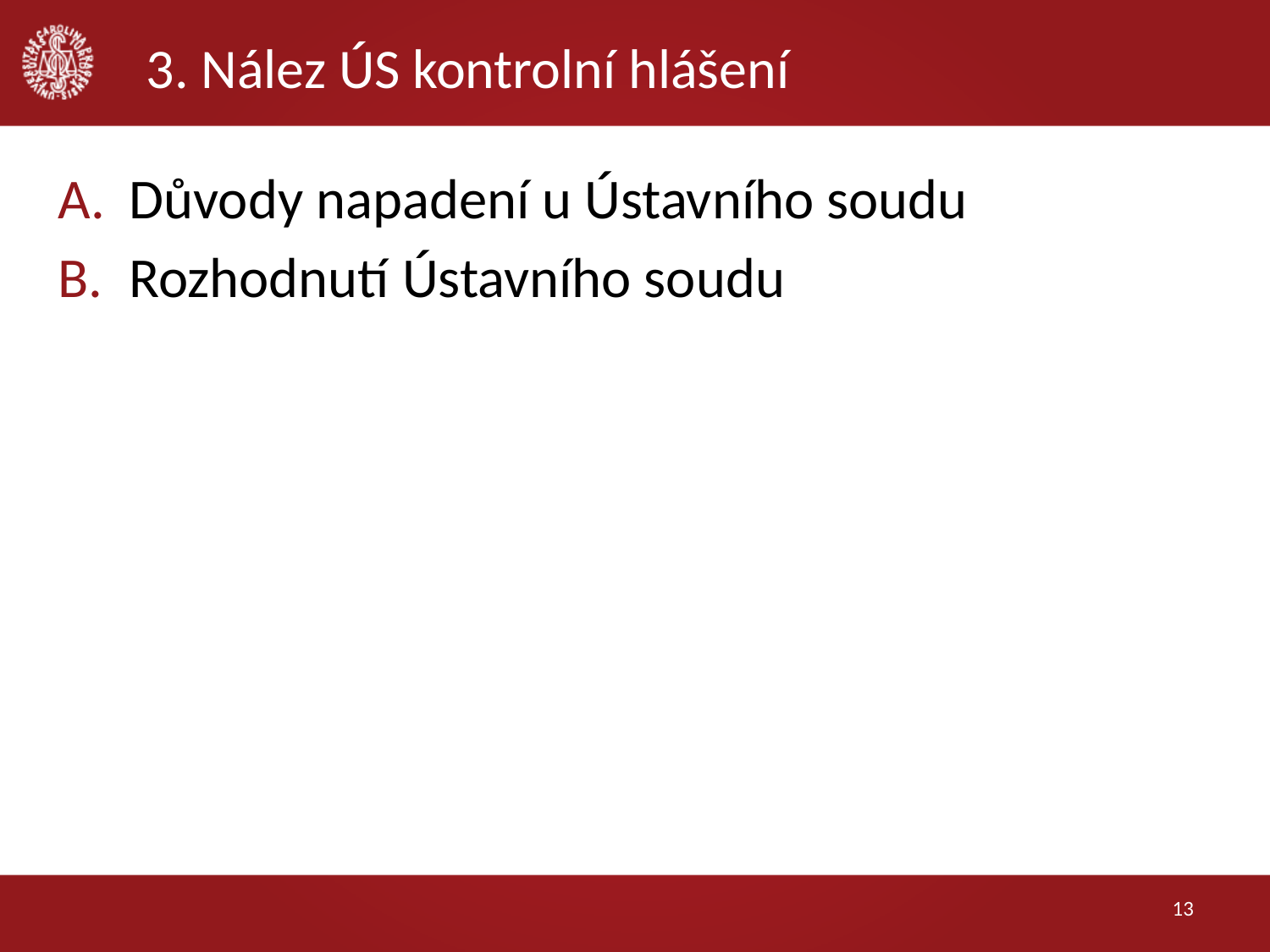

# 3. Nález ÚS kontrolní hlášení
Důvody napadení u Ústavního soudu
Rozhodnutí Ústavního soudu
13